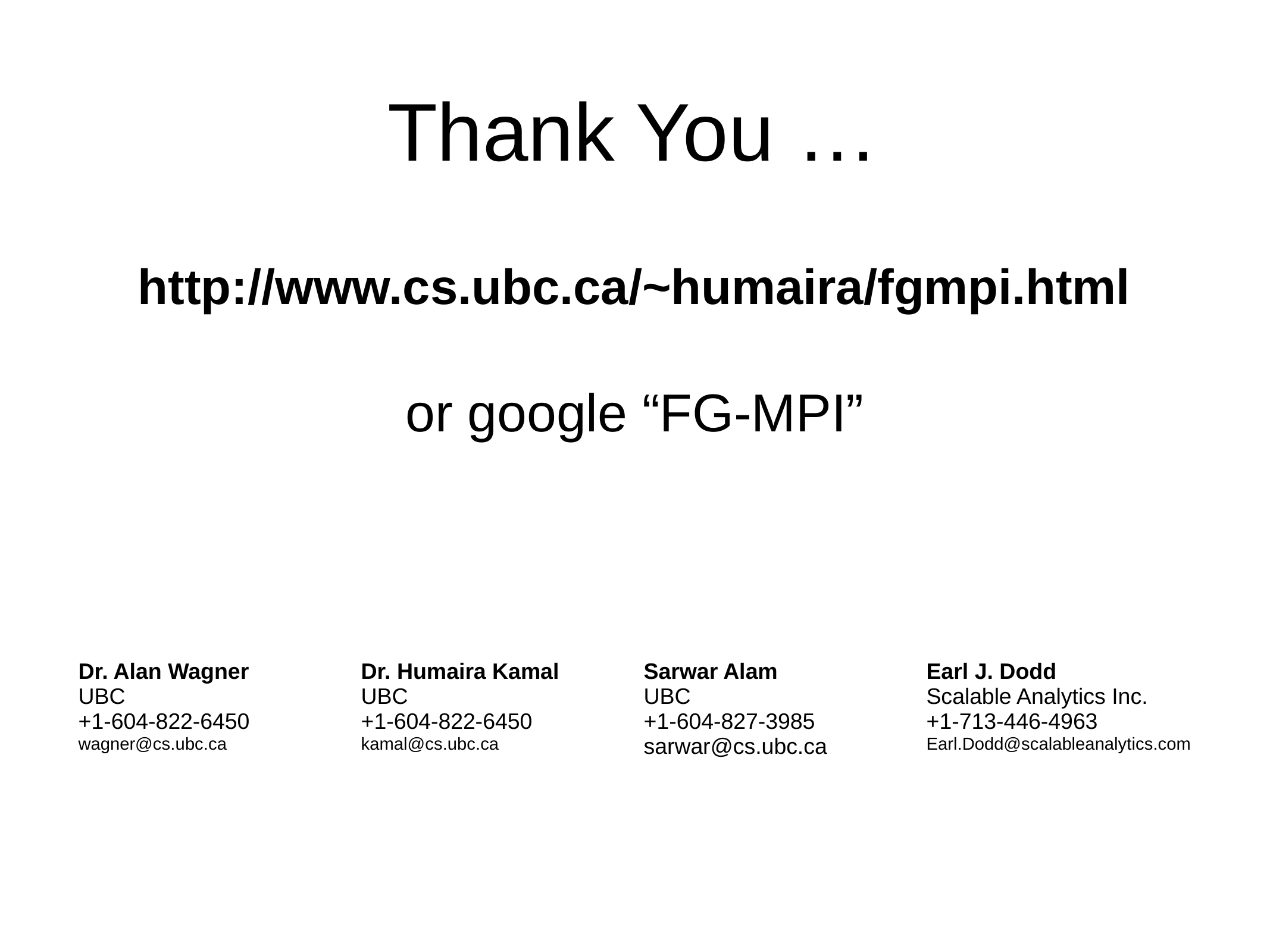

# Thank You …
http://www.cs.ubc.ca/~humaira/fgmpi.html

or google “FG-MPI”
| Dr. Alan Wagner UBC +1-604-822-6450 wagner@cs.ubc.ca | Dr. Humaira Kamal UBC +1-604-822-6450 kamal@cs.ubc.ca | Sarwar Alam UBC +1-604-827-3985 sarwar@cs.ubc.ca | Earl J. Dodd Scalable Analytics Inc. +1-713-446-4963 Earl.Dodd@scalableanalytics.com |
| --- | --- | --- | --- |